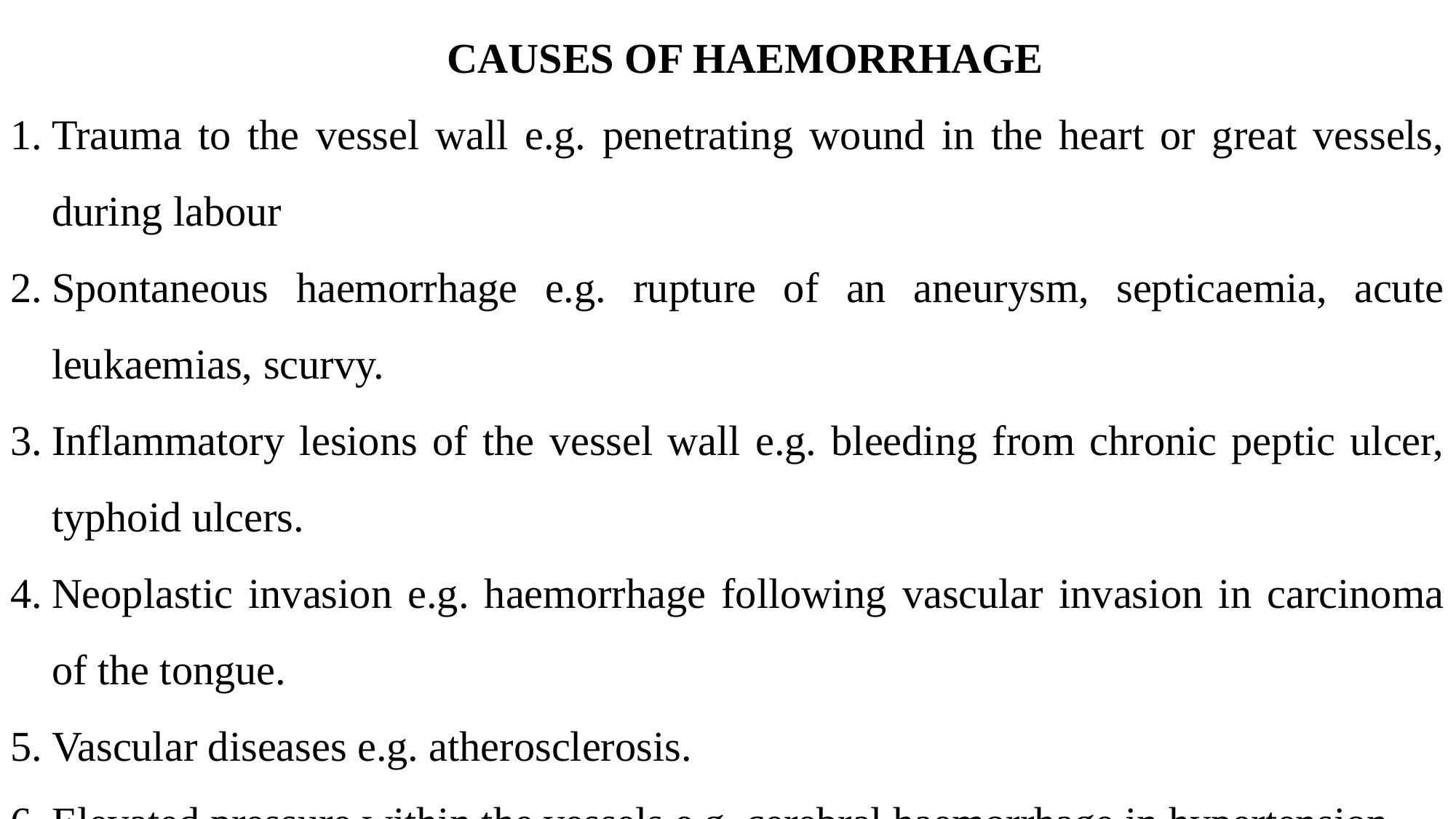

CAUSES OF HAEMORRHAGE
Trauma to the vessel wall e.g. penetrating wound in the heart or great vessels, during labour
Spontaneous haemorrhage e.g. rupture of an aneurysm, septicaemia, acute leukaemias, scurvy.
Inflammatory lesions of the vessel wall e.g. bleeding from chronic peptic ulcer, typhoid ulcers.
Neoplastic invasion e.g. haemorrhage following vascular invasion in carcinoma of the tongue.
Vascular diseases e.g. atherosclerosis.
Elevated pressure within the vessels e.g. cerebral haemorrhage in hypertension.